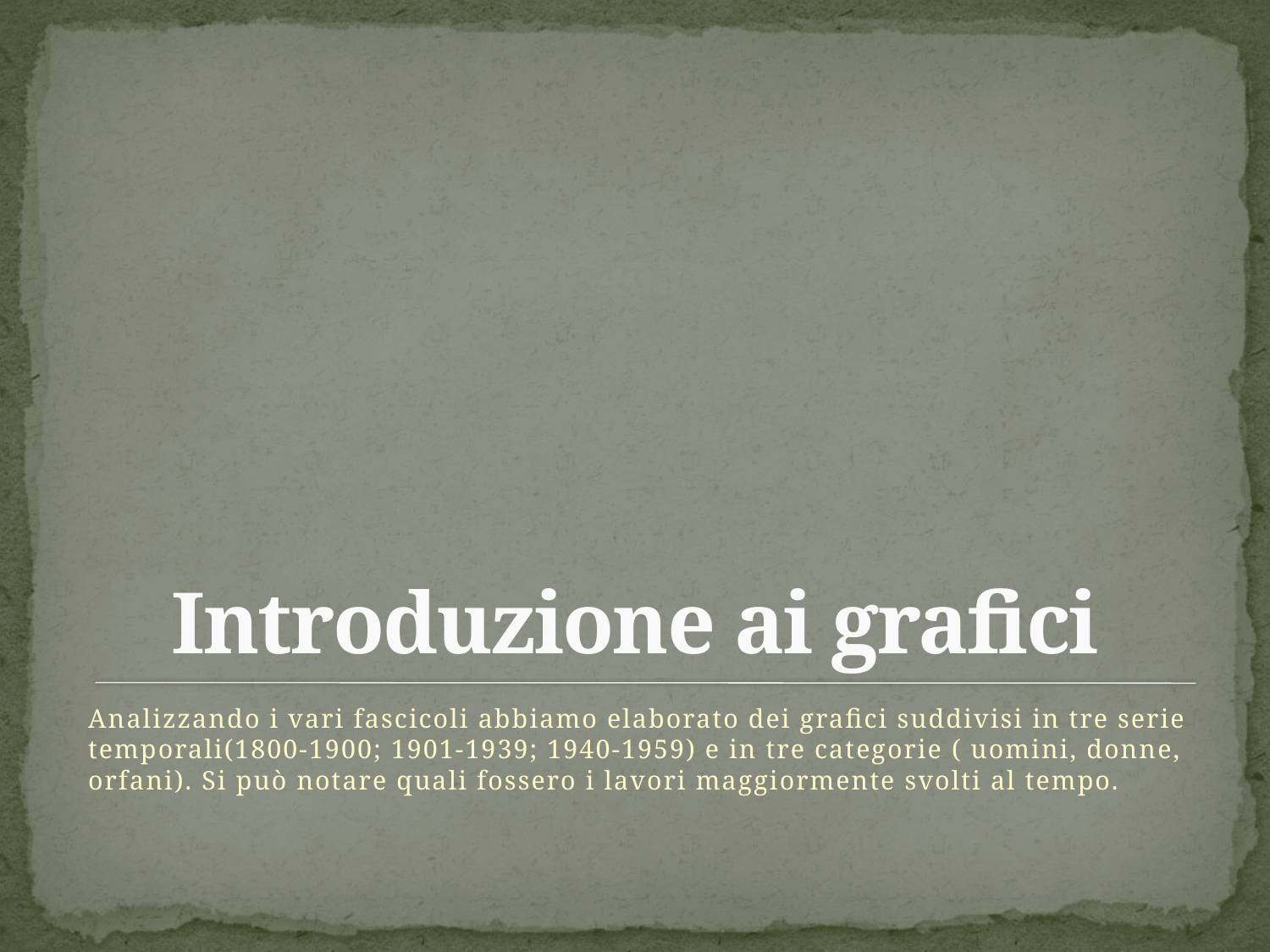

# Introduzione ai grafici
Analizzando i vari fascicoli abbiamo elaborato dei grafici suddivisi in tre serie temporali(1800-1900; 1901-1939; 1940-1959) e in tre categorie ( uomini, donne, orfani). Si può notare quali fossero i lavori maggiormente svolti al tempo.